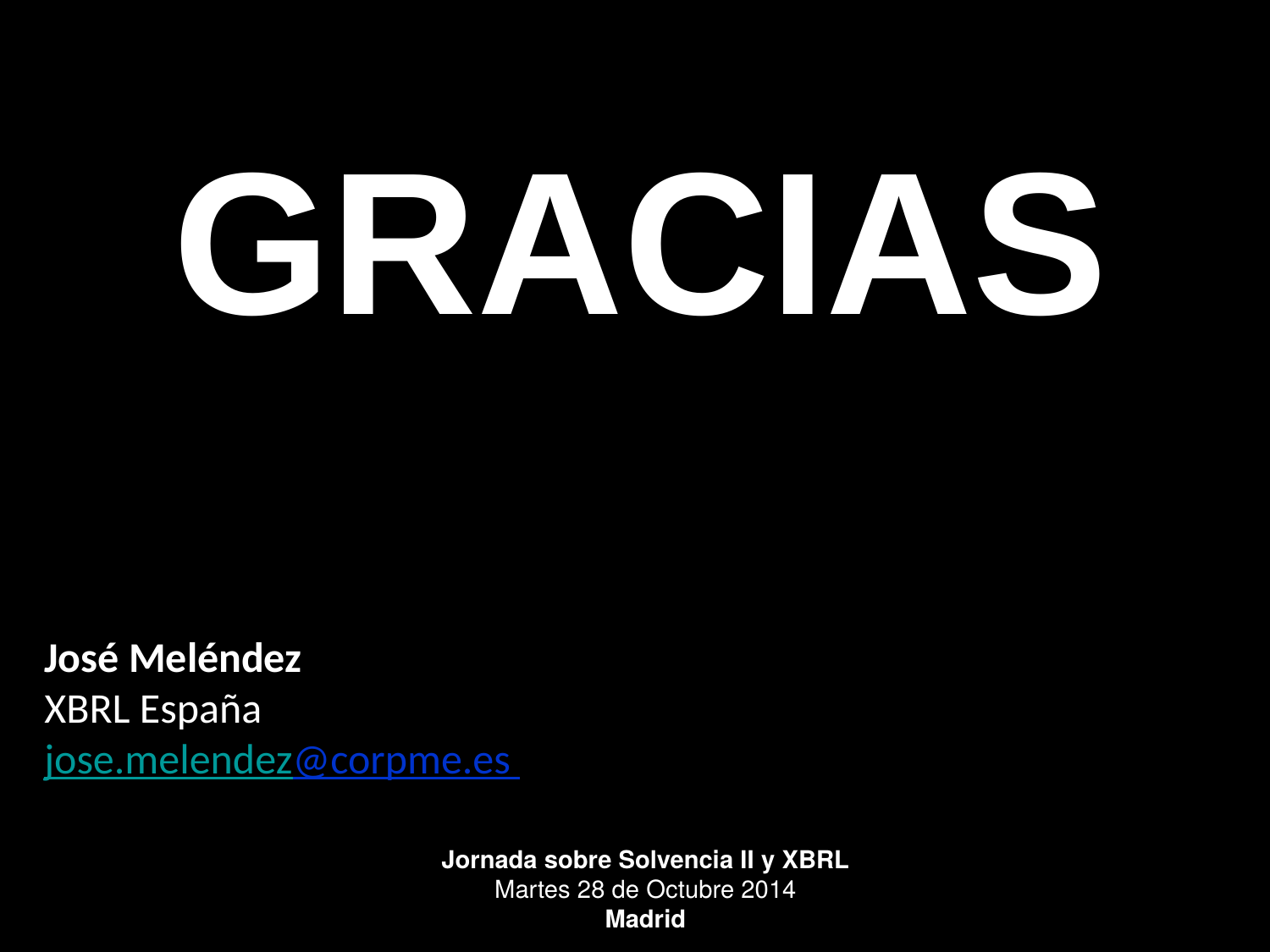

GRACIAS

José Meléndez
XBRL España
jose.melendez@corpme.es

Jornada sobre Solvencia II y XBRL
Martes 28 de Octubre 2014
Madrid